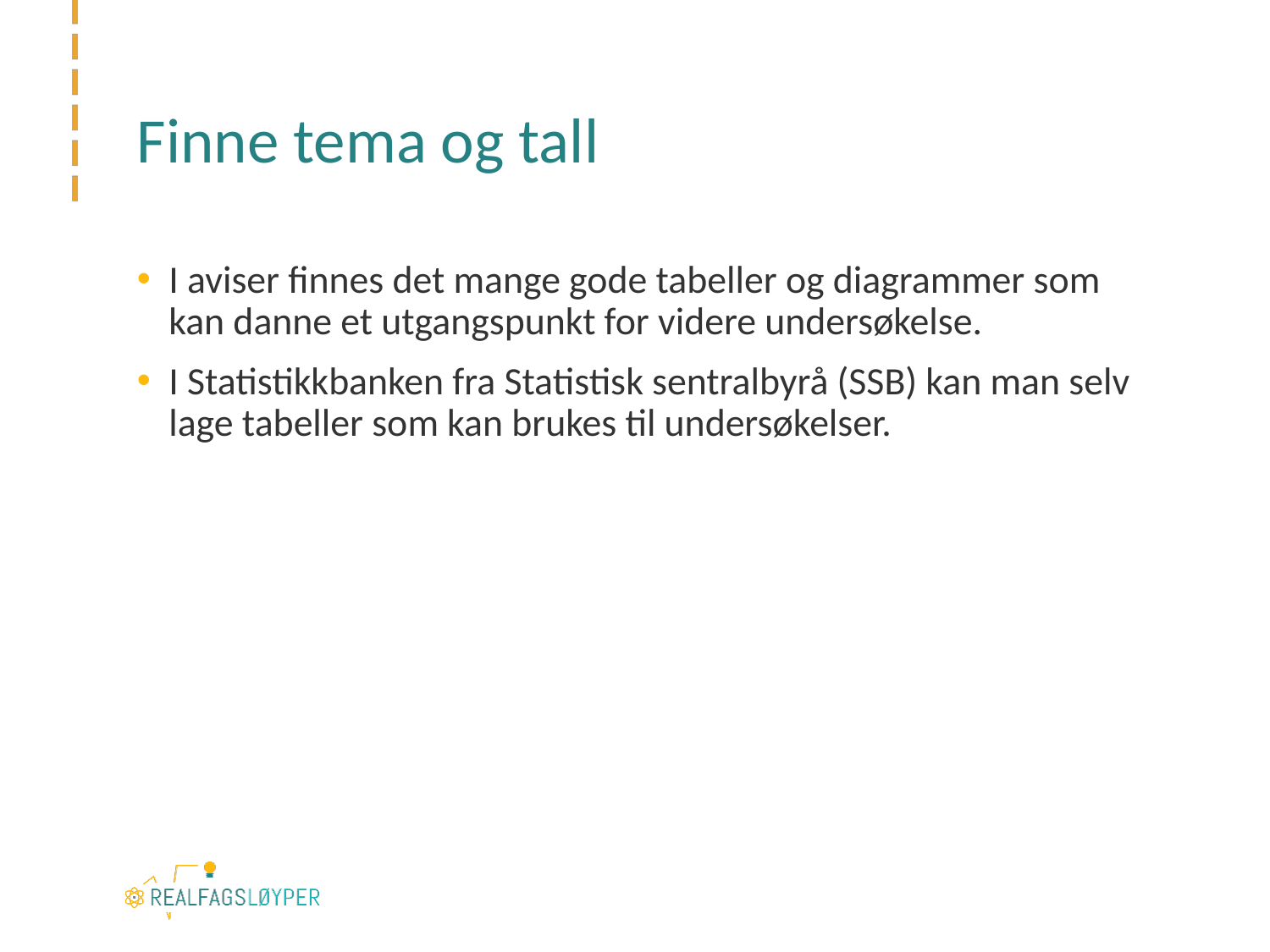

# Finne tema og tall
I aviser finnes det mange gode tabeller og diagrammer som kan danne et utgangspunkt for videre undersøkelse.
I Statistikkbanken fra Statistisk sentralbyrå (SSB) kan man selv lage tabeller som kan brukes til undersøkelser.